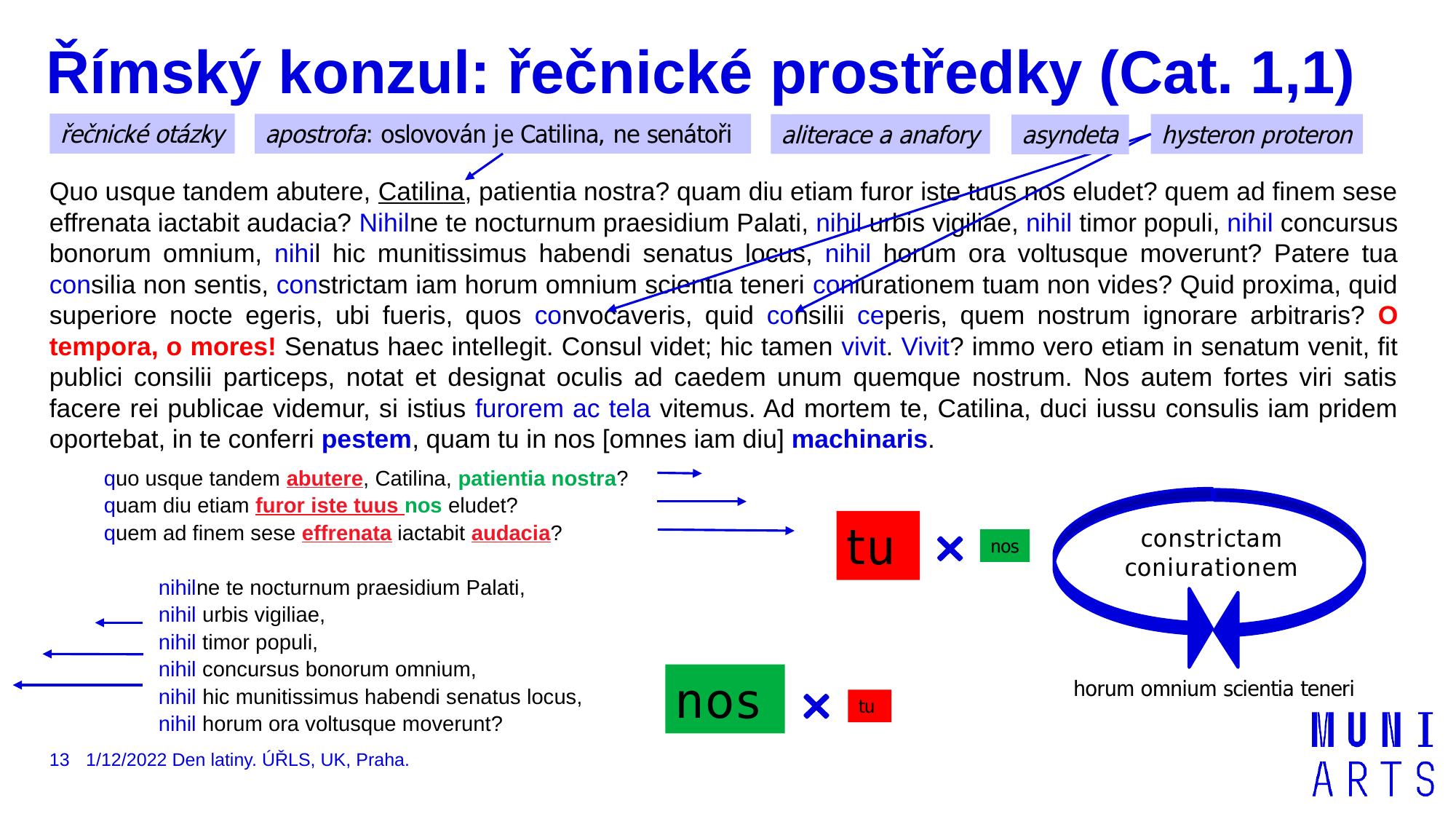

Římský konzul: řečnické prostředky (Cat. 1,1)
řečnické otázky
apostrofa: oslovován je Catilina, ne senátoři
hysteron proteron
aliterace a anafory
asyndeta
Quo usque tandem abutere, Catilina, patientia nostra? quam diu etiam furor iste tuus nos eludet? quem ad finem sese effrenata iactabit audacia? Nihilne te nocturnum praesidium Palati, nihil urbis vigiliae, nihil timor populi, nihil concursus bonorum omnium, nihil hic munitissimus habendi senatus locus, nihil horum ora voltusque moverunt? Patere tua consilia non sentis, constrictam iam horum omnium scientia teneri coniurationem tuam non vides? Quid proxima, quid superiore nocte egeris, ubi fueris, quos convocaveris, quid consilii ceperis, quem nostrum ignorare arbitraris? O tempora, o mores! Senatus haec intellegit. Consul videt; hic tamen vivit. Vivit? immo vero etiam in senatum venit, fit publici consilii particeps, notat et designat oculis ad caedem unum quemque nostrum. Nos autem fortes viri satis facere rei publicae videmur, si istius furorem ac tela vitemus. Ad mortem te, Catilina, duci iussu consulis iam pridem oportebat, in te conferri pestem, quam tu in nos [omnes iam diu] machinaris.
quo usque tandem abutere, Catilina, patientia nostra?
quam diu etiam furor iste tuus nos eludet?
quem ad finem sese effrenata iactabit audacia?

nihilne te nocturnum praesidium Palati,
nihil urbis vigiliae,
nihil timor populi,
nihil concursus bonorum omnium,
nihil hic munitissimus habendi senatus locus,
nihil horum ora voltusque moverunt?

tu
constrictam
coniurationem

nos
nos
horum omnium scientia teneri

tu
13
1/12/2022 Den latiny. ÚŘLS, UK, Praha.